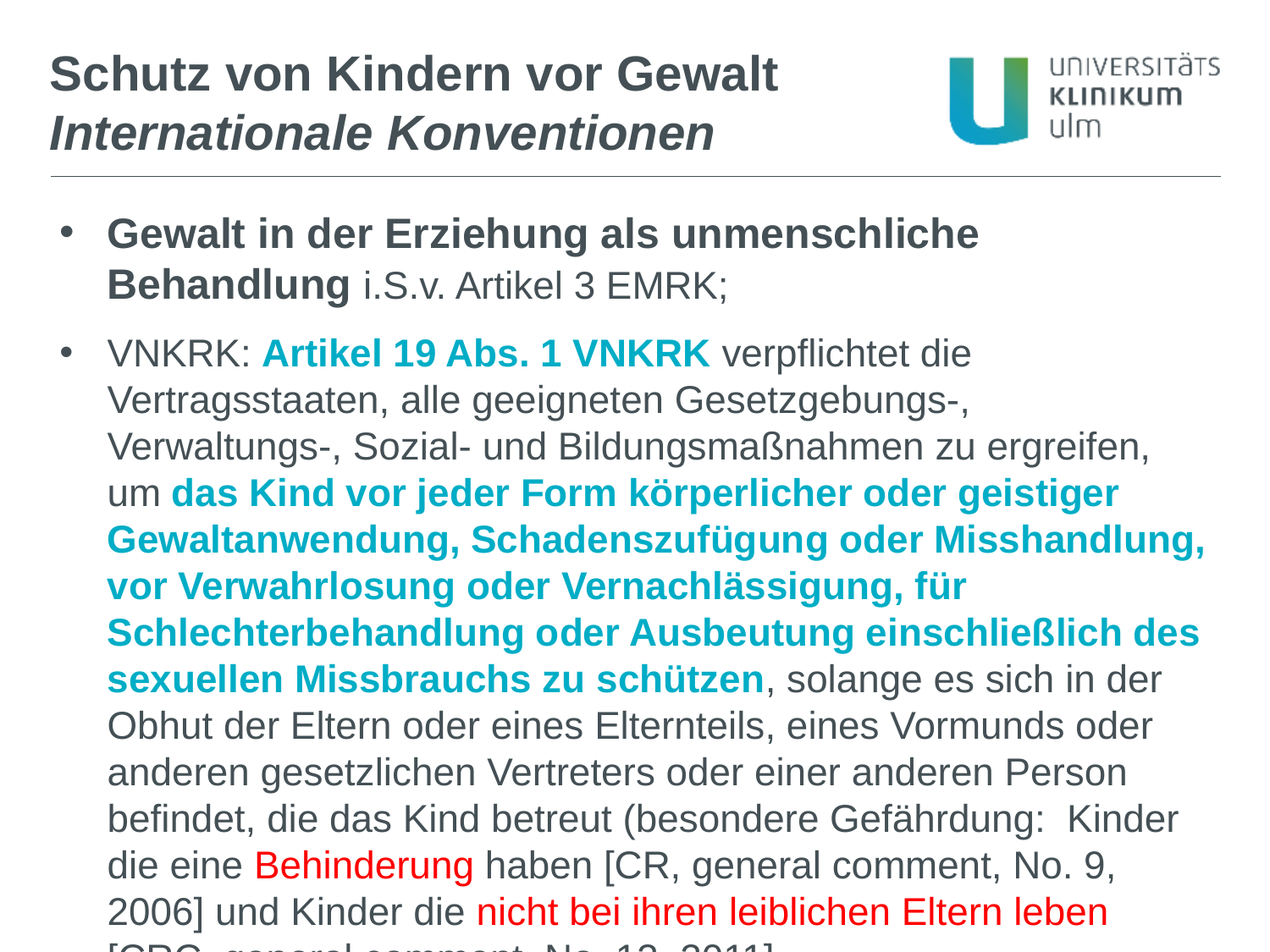

Schutz von Kindern vor Gewalt
Internationale Konventionen
Gewalt in der Erziehung als unmenschliche Behandlung i.S.v. Artikel 3 EMRK;
VNKRK: Artikel 19 Abs. 1 VNKRK verpflichtet die Vertragsstaaten, alle geeigneten Gesetzgebungs-, Verwaltungs-, Sozial- und Bildungsmaßnahmen zu ergreifen, um das Kind vor jeder Form körperlicher oder geistiger Gewaltanwendung, Schadenszufügung oder Misshandlung, vor Verwahrlosung oder Vernachlässigung, für Schlechterbehandlung oder Ausbeutung einschließlich des sexuellen Missbrauchs zu schützen, solange es sich in der Obhut der Eltern oder eines Elternteils, eines Vormunds oder anderen gesetzlichen Vertreters oder einer anderen Person befindet, die das Kind betreut (besondere Gefährdung:  Kinder die eine Behinderung haben [CR, general comment, No. 9, 2006] und Kinder die nicht bei ihren leiblichen Eltern leben [CRC, general comment, No. 13, 2011]